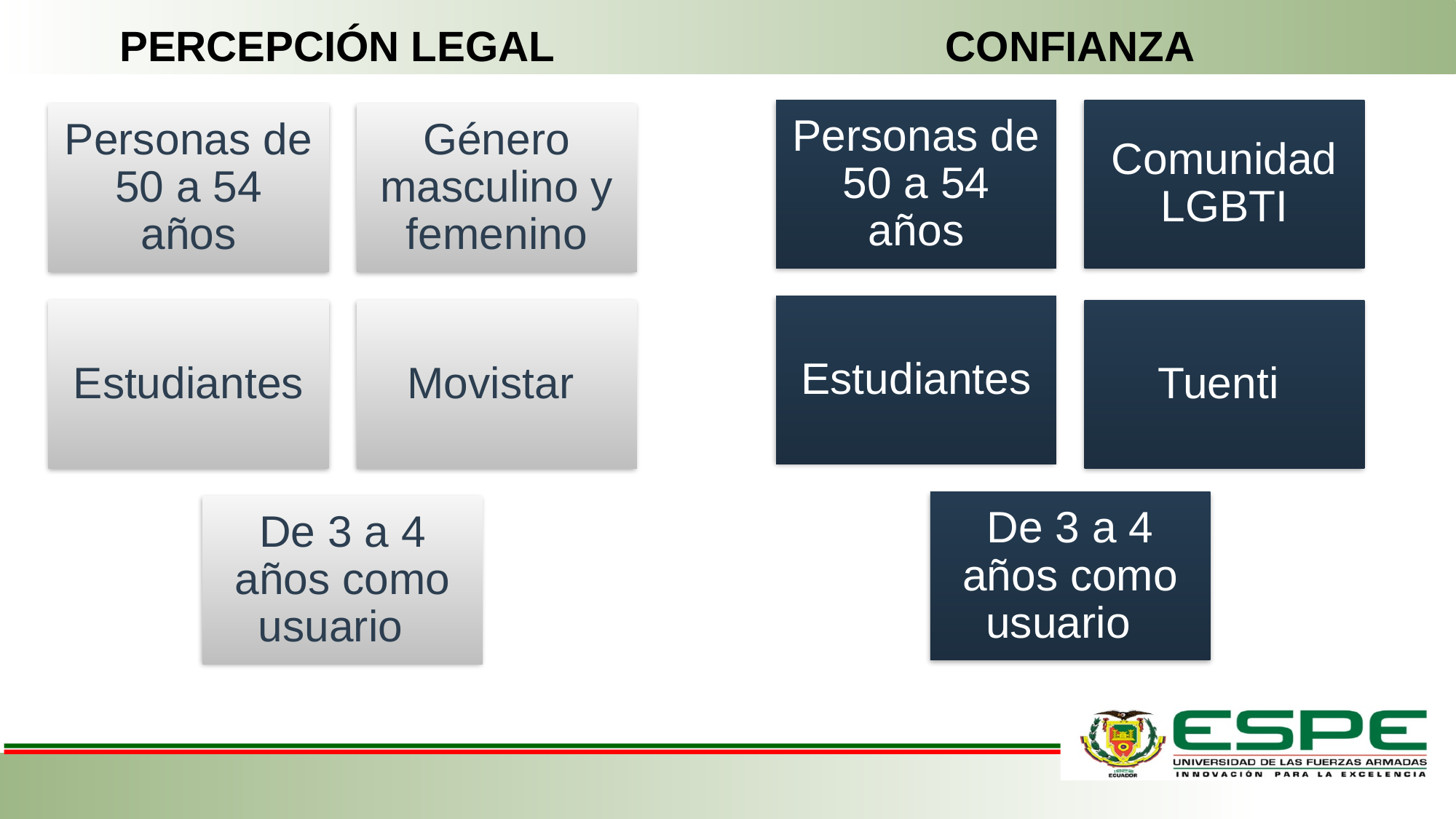

PERCEPCIÓN LEGAL
CONFIANZA
Personas de 50 a 54 años
Comunidad LGBTI
Estudiantes
Tuenti
De 3 a 4 años como usuario
Personas de 50 a 54 años
Género masculino y femenino
Estudiantes
Movistar
De 3 a 4 años como usuario